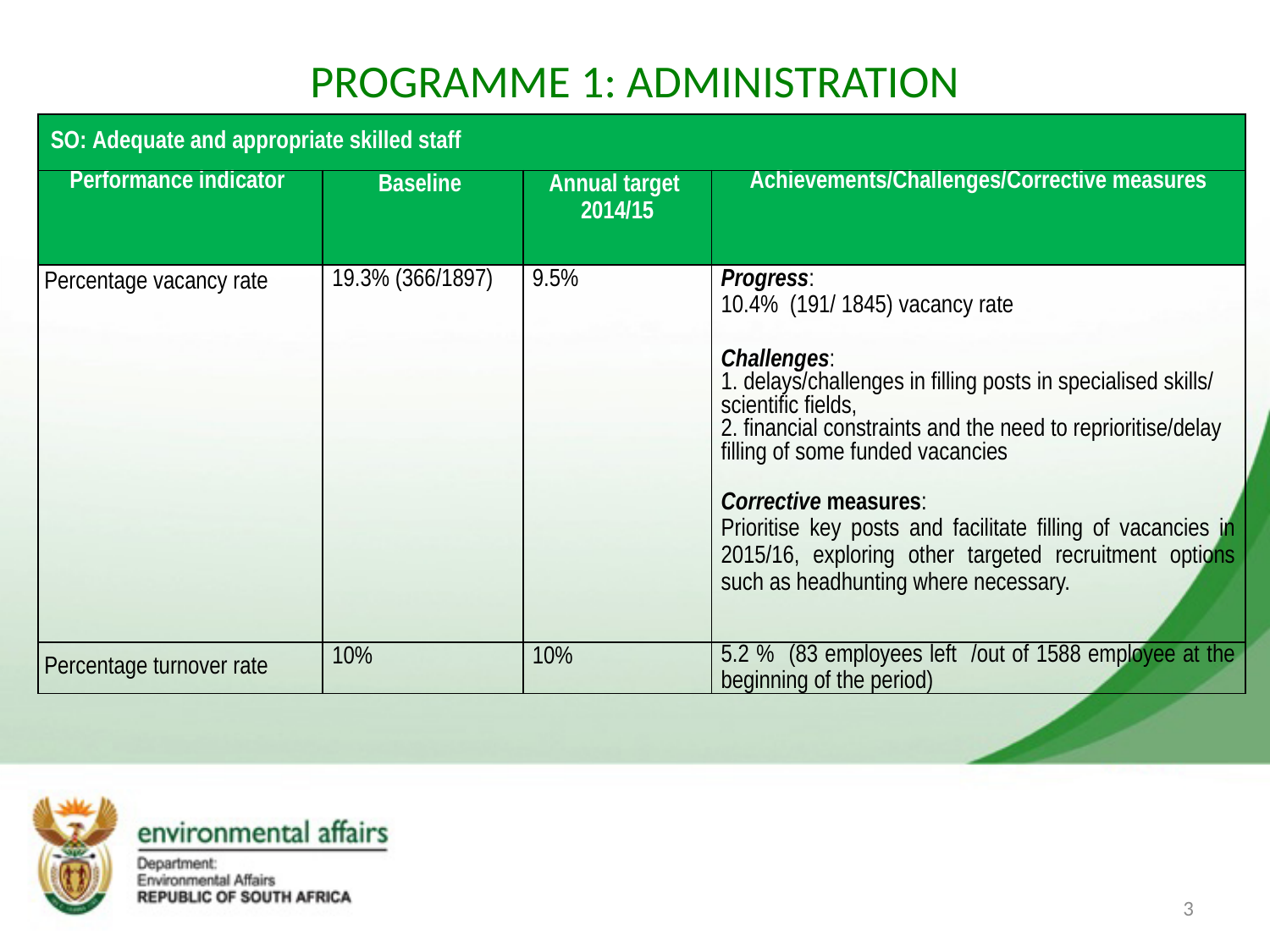

# PROGRAMME 1: ADMINISTRATION
| SO: Adequate and appropriate skilled staff |  |  |  |
| --- | --- | --- | --- |
| Performance indicator | Baseline | Annual target 2014/15 | Achievements/Challenges/Corrective measures |
| Percentage vacancy rate | 19.3% (366/1897) | 9.5% | Progress: 10.4% (191/ 1845) vacancy rate Challenges: 1. delays/challenges in filling posts in specialised skills/ scientific fields, 2. financial constraints and the need to reprioritise/delay filling of some funded vacancies Corrective measures: Prioritise key posts and facilitate filling of vacancies in 2015/16, exploring other targeted recruitment options such as headhunting where necessary. |
| Percentage turnover rate | 10% | 10% | 5.2 % (83 employees left /out of 1588 employee at the beginning of the period) |
3